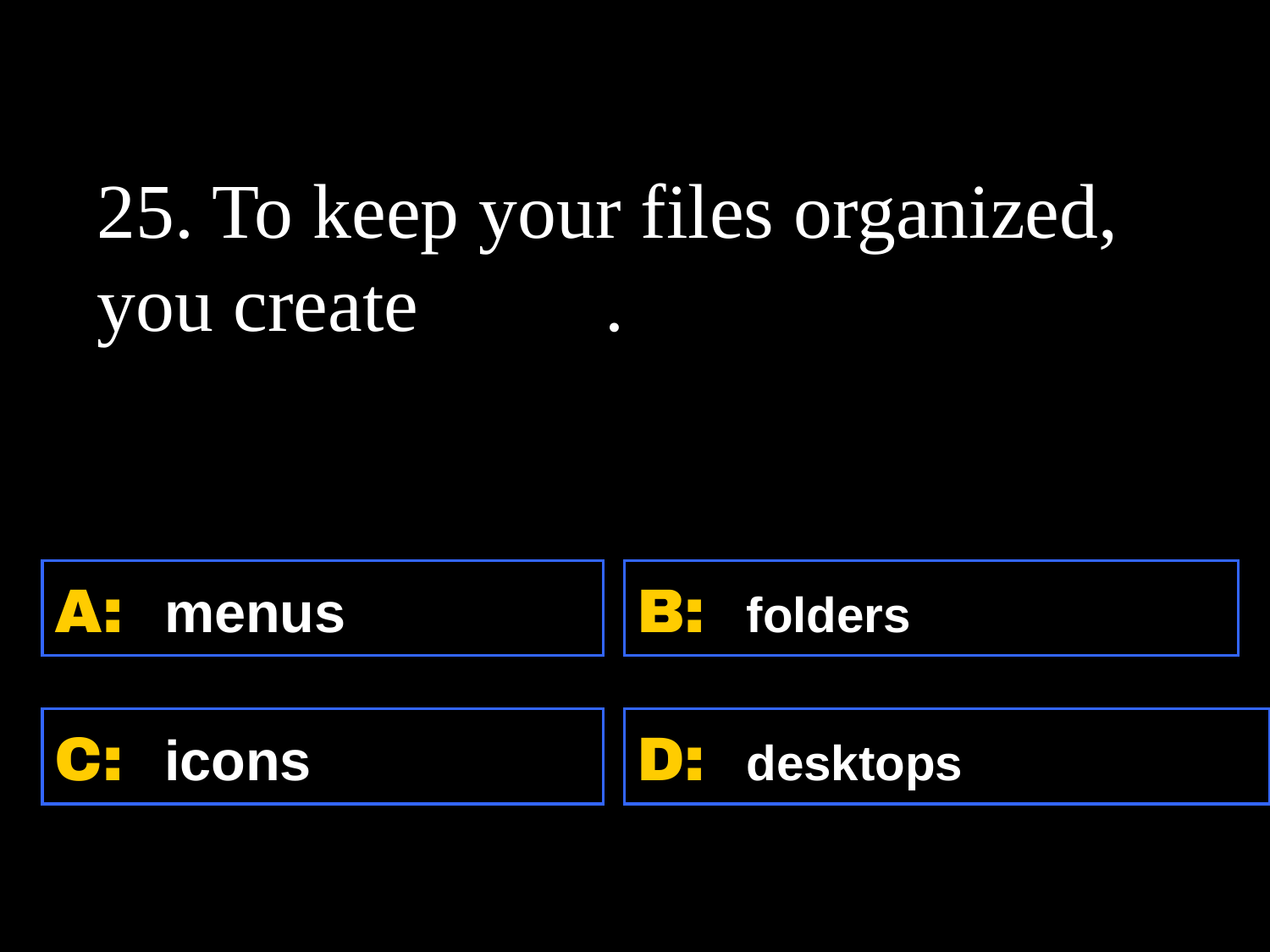

25. To keep your files organized, you create 		.
A:  menus
B:  folders
C:  icons
D:  desktops